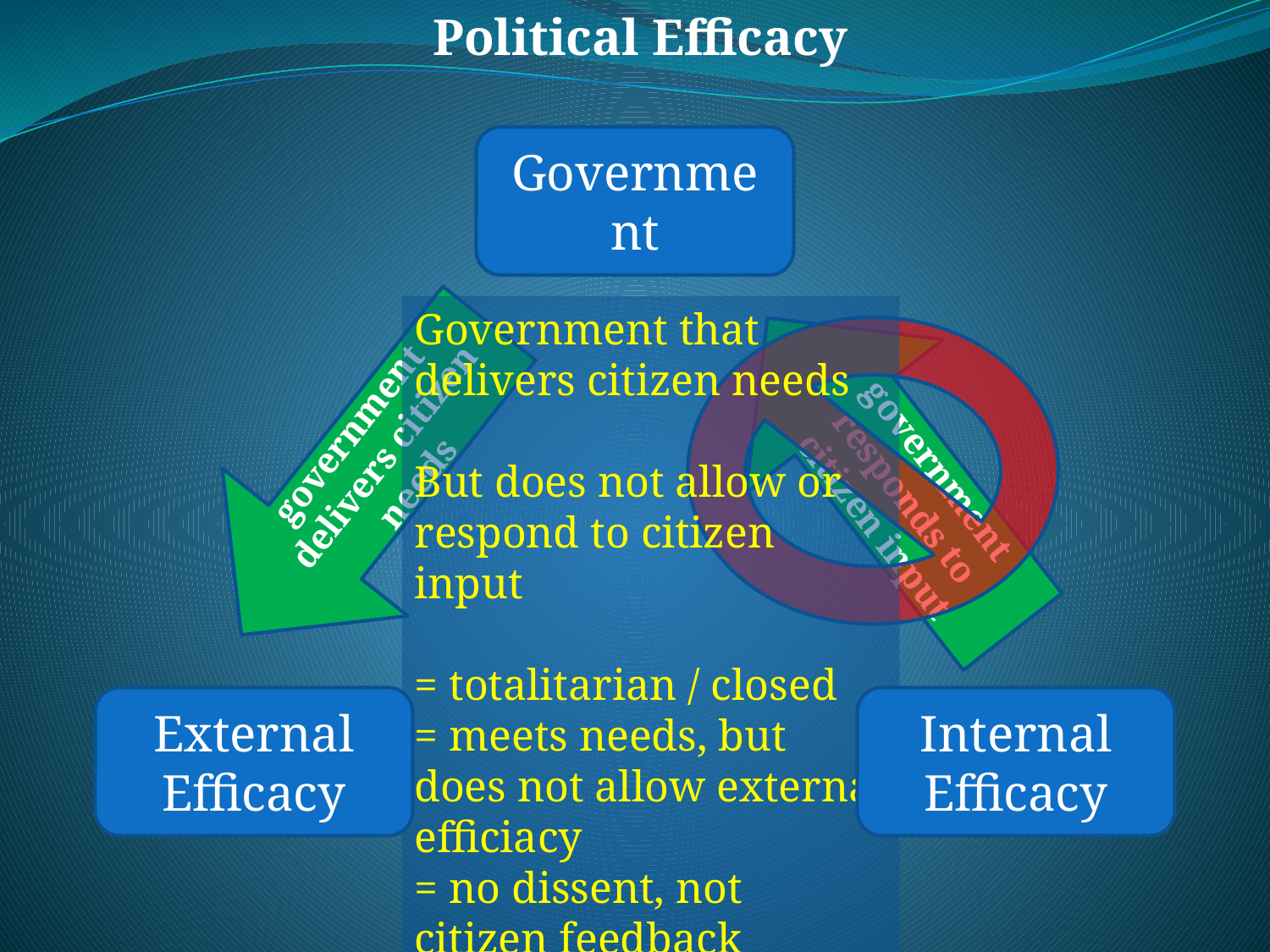

Political Efficacy

Government
government  responds to
citizen input
government  delivers citizen needs
Government that delivers citizen needs

But does not allow or respond to citizen input

= totalitarian / closed
= meets needs, but does not allow external efficiacy
= no dissent, not citizen feedback

External
Efficacy
Internal
Efficacy